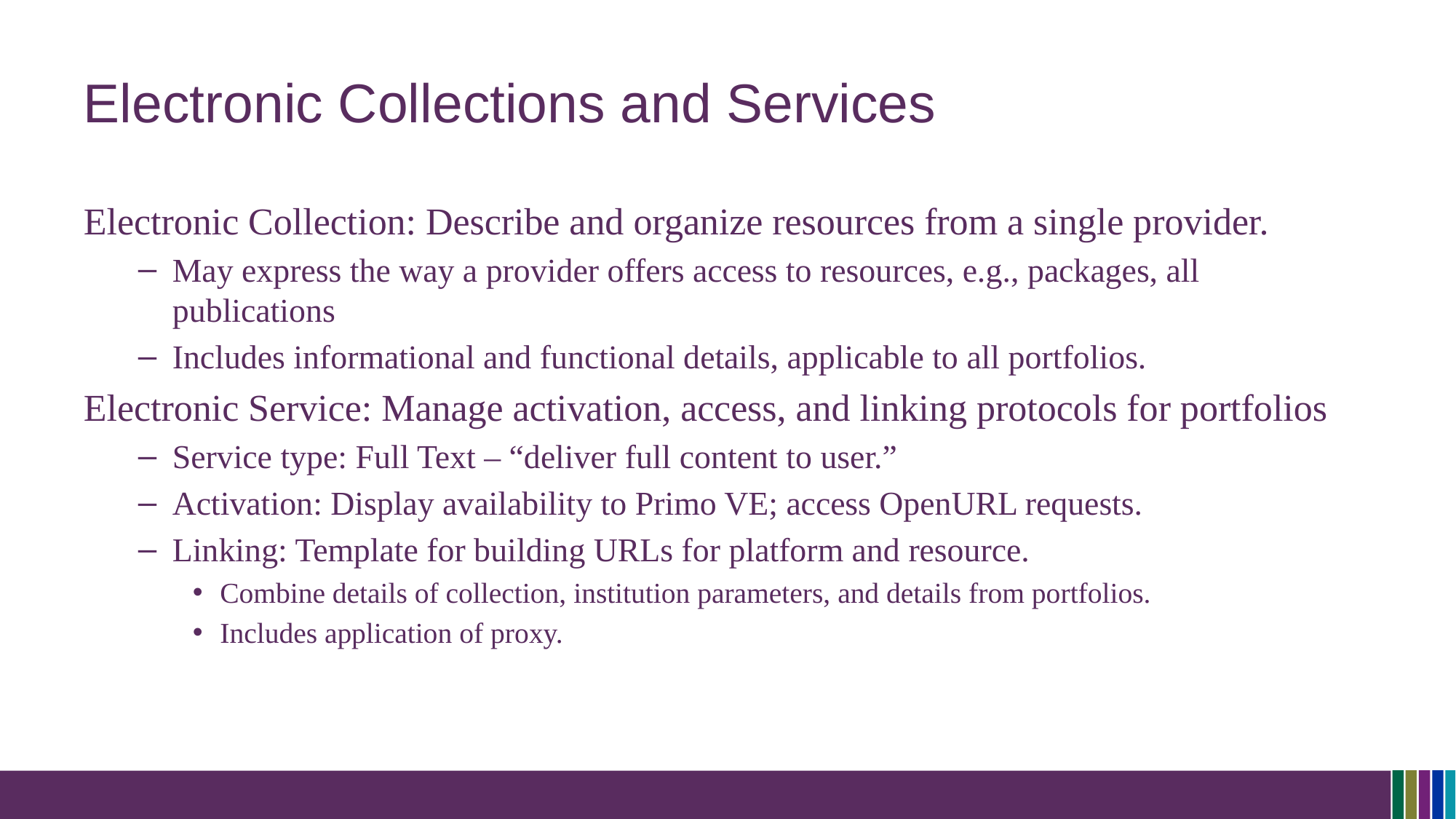

# Electronic Collections and Services
Electronic Collection: Describe and organize resources from a single provider.
May express the way a provider offers access to resources, e.g., packages, all publications
Includes informational and functional details, applicable to all portfolios.
Electronic Service: Manage activation, access, and linking protocols for portfolios
Service type: Full Text – “deliver full content to user.”
Activation: Display availability to Primo VE; access OpenURL requests.
Linking: Template for building URLs for platform and resource.
Combine details of collection, institution parameters, and details from portfolios.
Includes application of proxy.